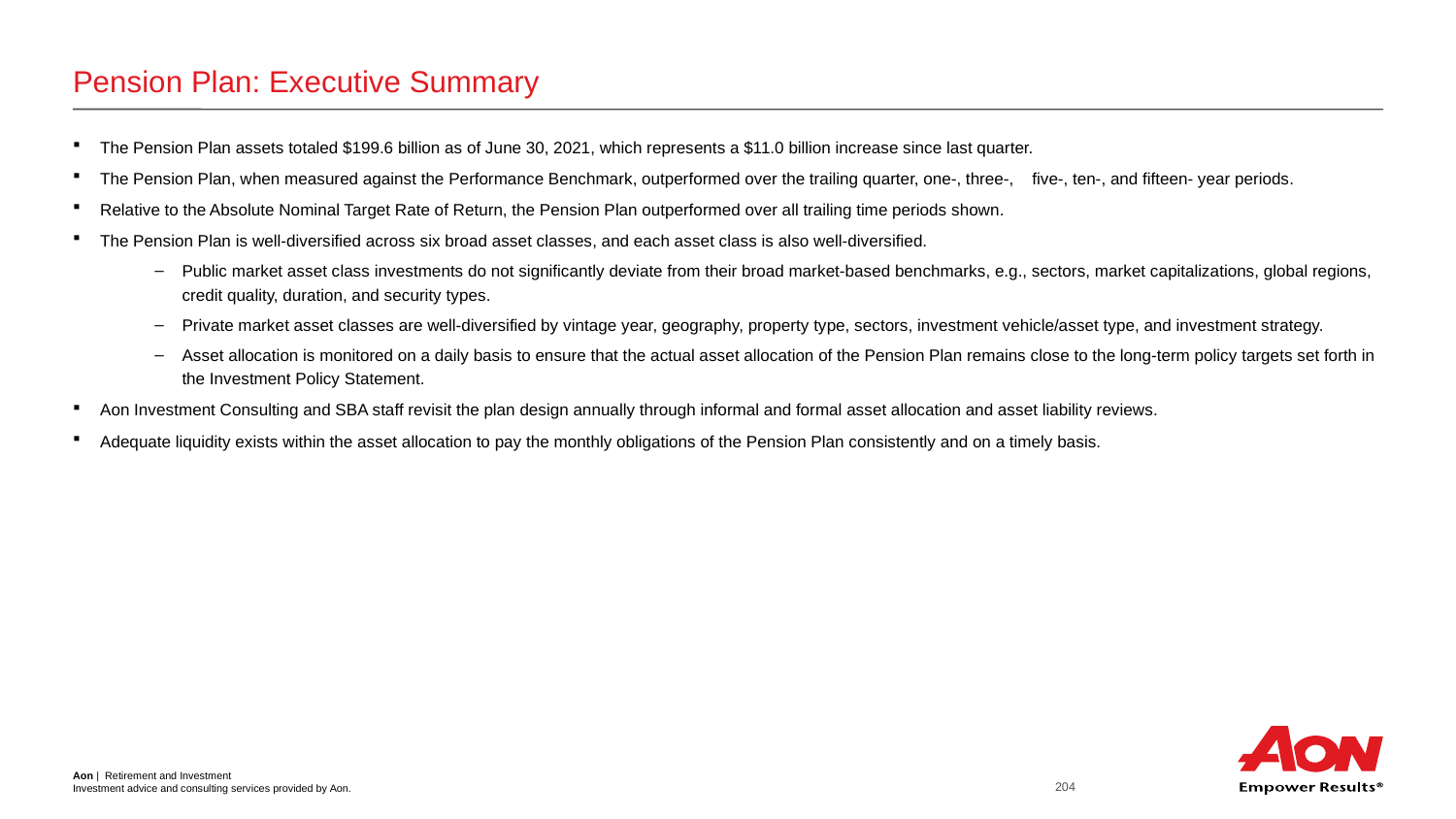

# Pension Plan: Executive Summary
The Pension Plan assets totaled $199.6 billion as of June 30, 2021, which represents a $11.0 billion increase since last quarter.
The Pension Plan, when measured against the Performance Benchmark, outperformed over the trailing quarter, one-, three-,    five-, ten-, and fifteen- year periods.
Relative to the Absolute Nominal Target Rate of Return, the Pension Plan outperformed over all trailing time periods shown.
The Pension Plan is well-diversified across six broad asset classes, and each asset class is also well-diversified.
Public market asset class investments do not significantly deviate from their broad market-based benchmarks, e.g., sectors, market capitalizations, global regions, credit quality, duration, and security types.
Private market asset classes are well-diversified by vintage year, geography, property type, sectors, investment vehicle/asset type, and investment strategy.
Asset allocation is monitored on a daily basis to ensure that the actual asset allocation of the Pension Plan remains close to the long-term policy targets set forth in the Investment Policy Statement.
Aon Investment Consulting and SBA staff revisit the plan design annually through informal and formal asset allocation and asset liability reviews.
Adequate liquidity exists within the asset allocation to pay the monthly obligations of the Pension Plan consistently and on a timely basis.